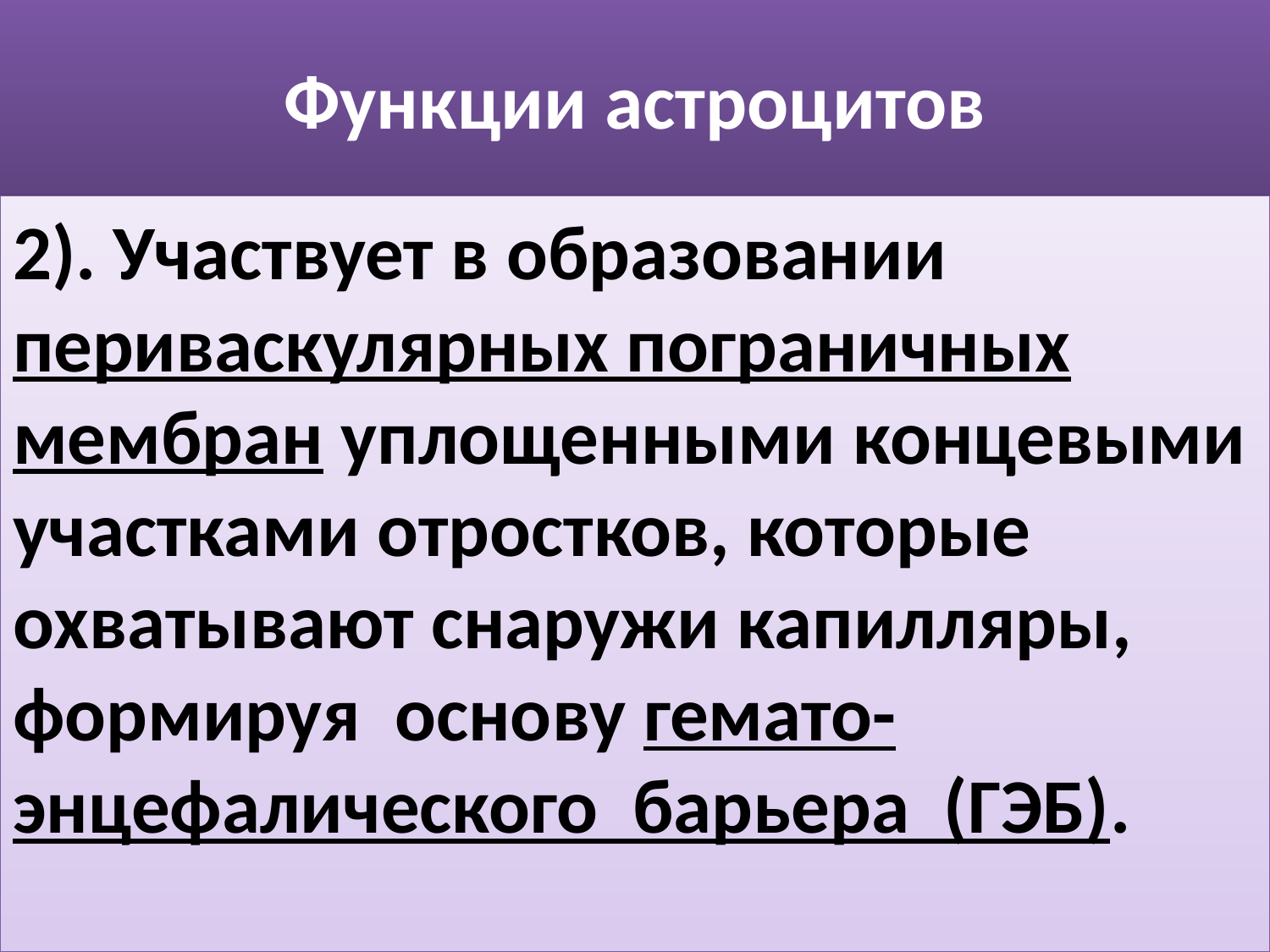

# Функции астроцитов
2). Участвует в образовании периваскулярных пограничных мембран уплощенными концевыми участками отростков, которые охватывают снаружи капилляры,  формируя  основу гемато-энцефалического  барьера  (ГЭБ).